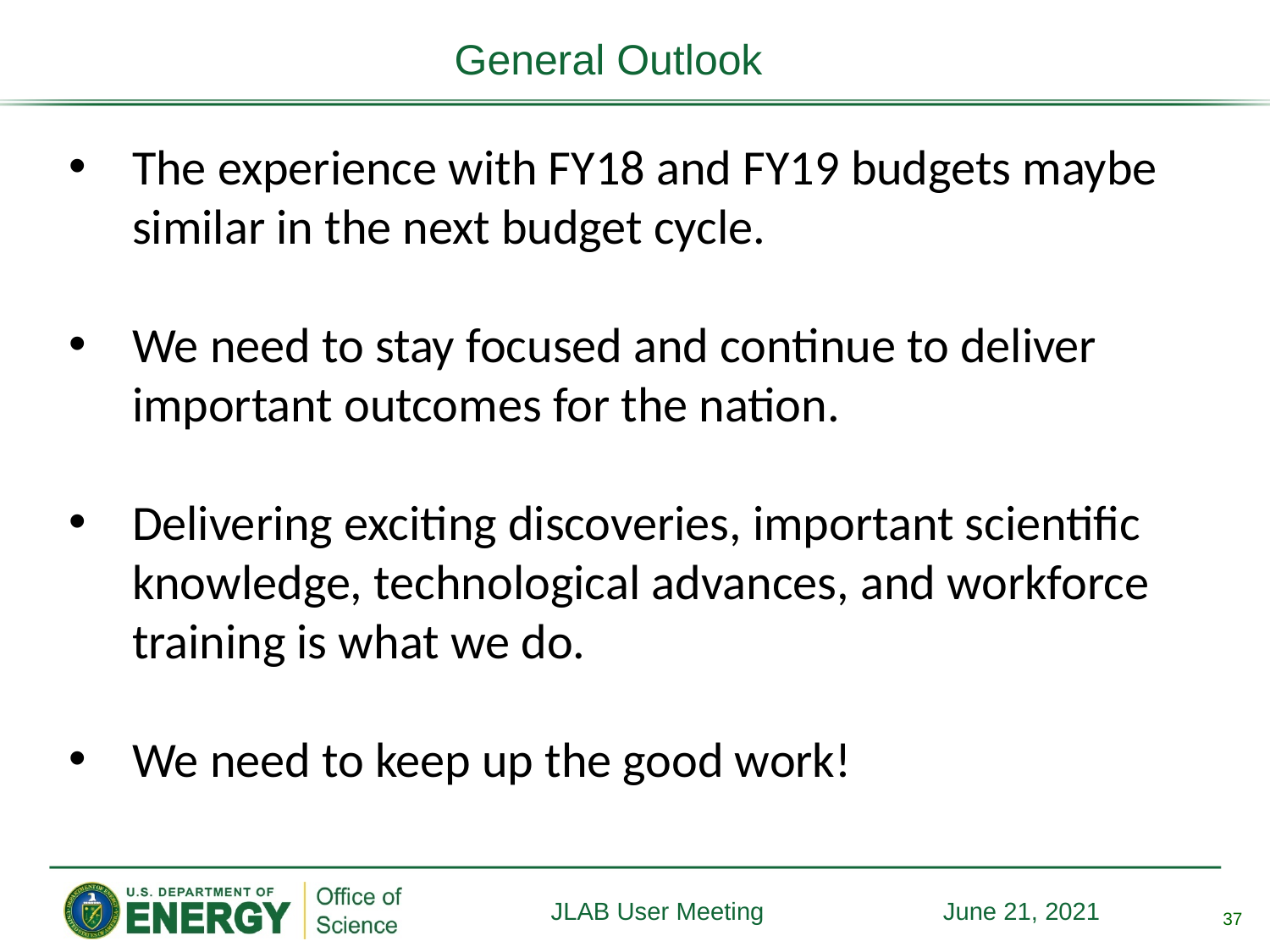

# General Outlook
The experience with FY18 and FY19 budgets maybe similar in the next budget cycle.

We need to stay focused and continue to deliver important outcomes for the nation.

Delivering exciting discoveries, important scientific knowledge, technological advances, and workforce training is what we do.

We need to keep up the good work!